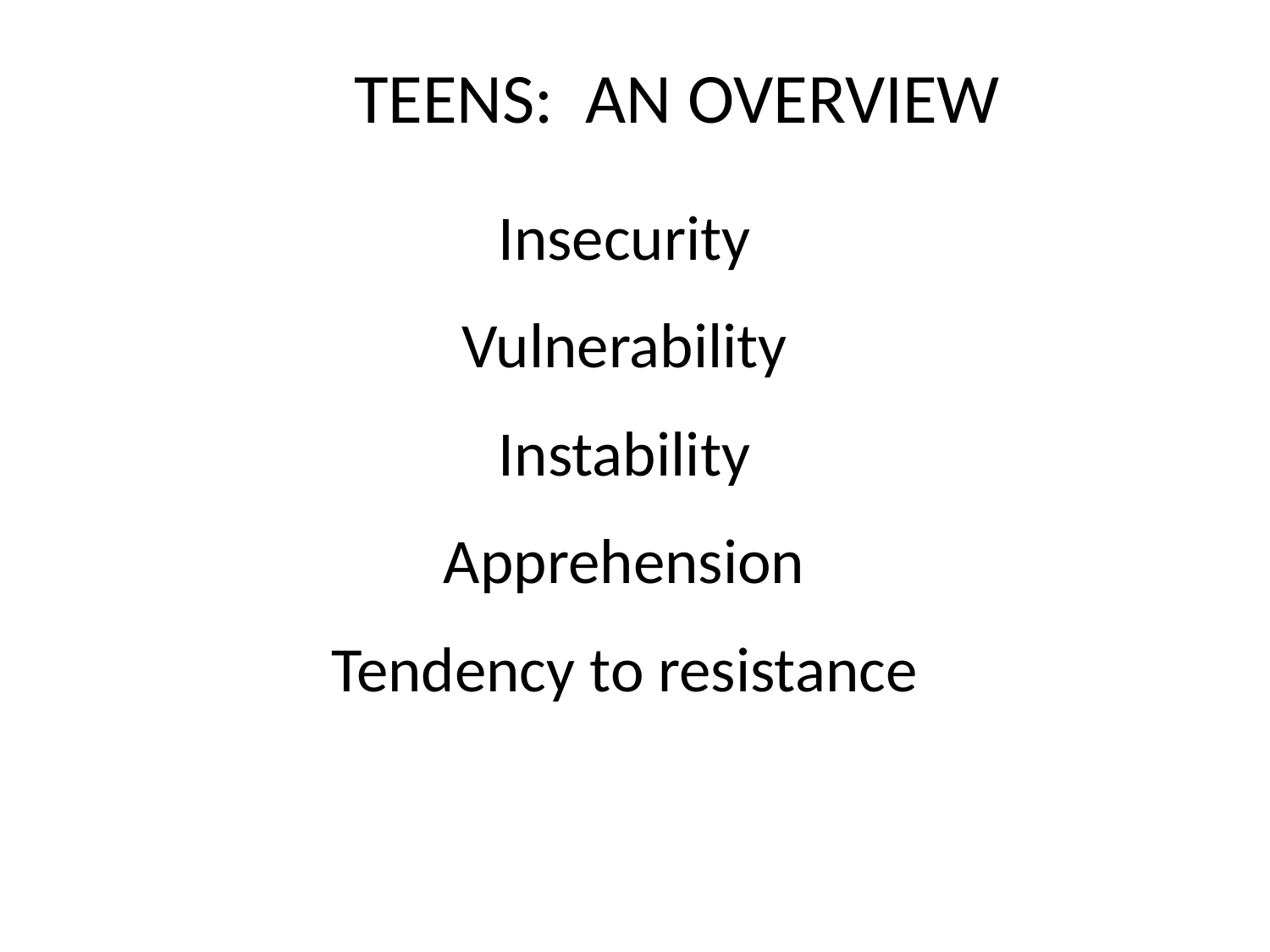

# TEENS:  AN OVERVIEW
Insecurity
Vulnerability
Instability
Apprehension
Tendency to resistance